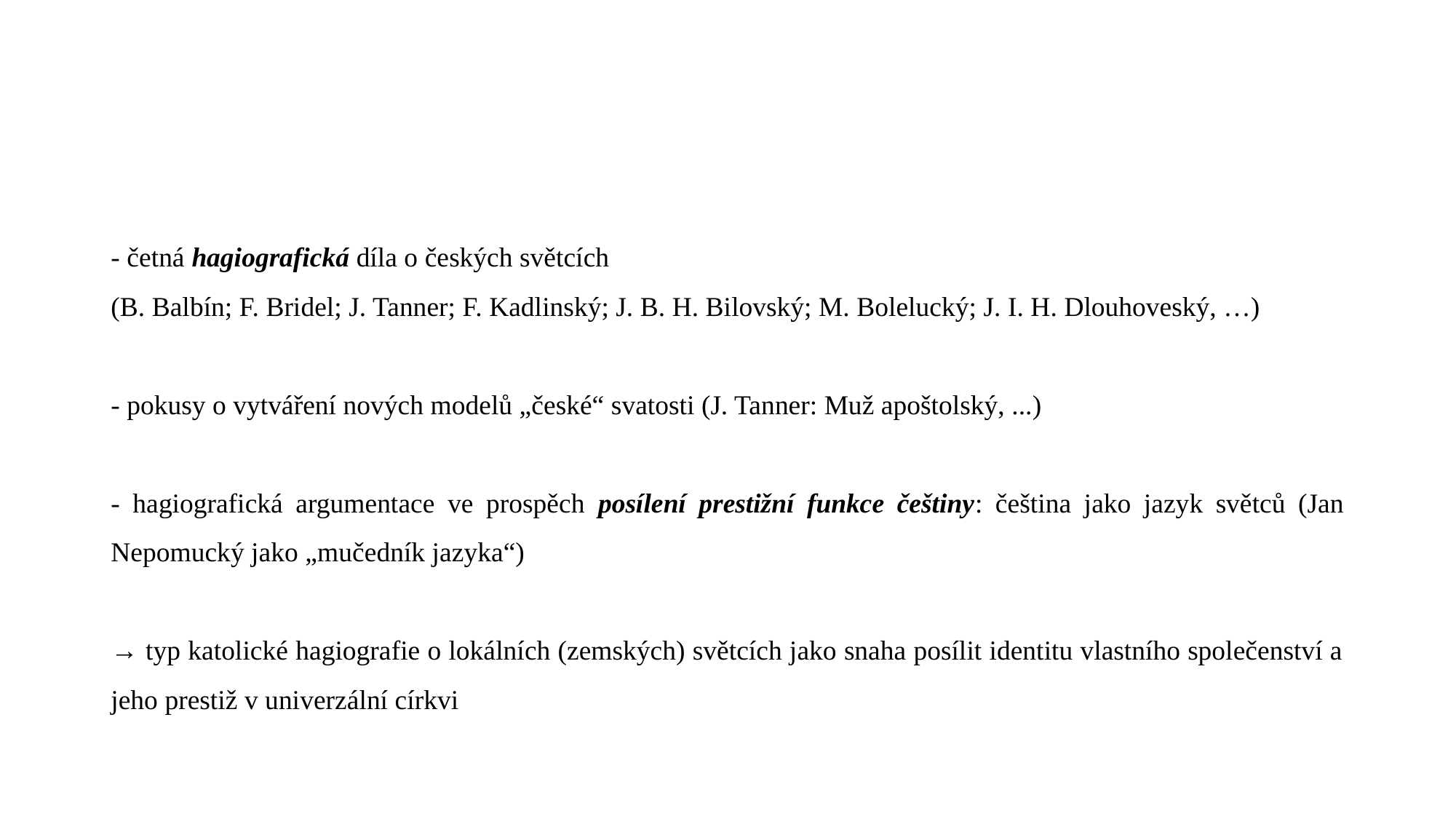

#
- četná hagiografická díla o českých světcích
(B. Balbín; F. Bridel; J. Tanner; F. Kadlinský; J. B. H. Bilovský; M. Bolelucký; J. I. H. Dlouhoveský, …)

- pokusy o vytváření nových modelů „české“ svatosti (J. Tanner: Muž apoštolský, ...)

- hagiografická argumentace ve prospěch posílení prestižní funkce češtiny: čeština jako jazyk světců (Jan Nepomucký jako „mučedník jazyka“)

→ typ katolické hagiografie o lokálních (zemských) světcích jako snaha posílit identitu vlastního společenství a jeho prestiž v univerzální církvi